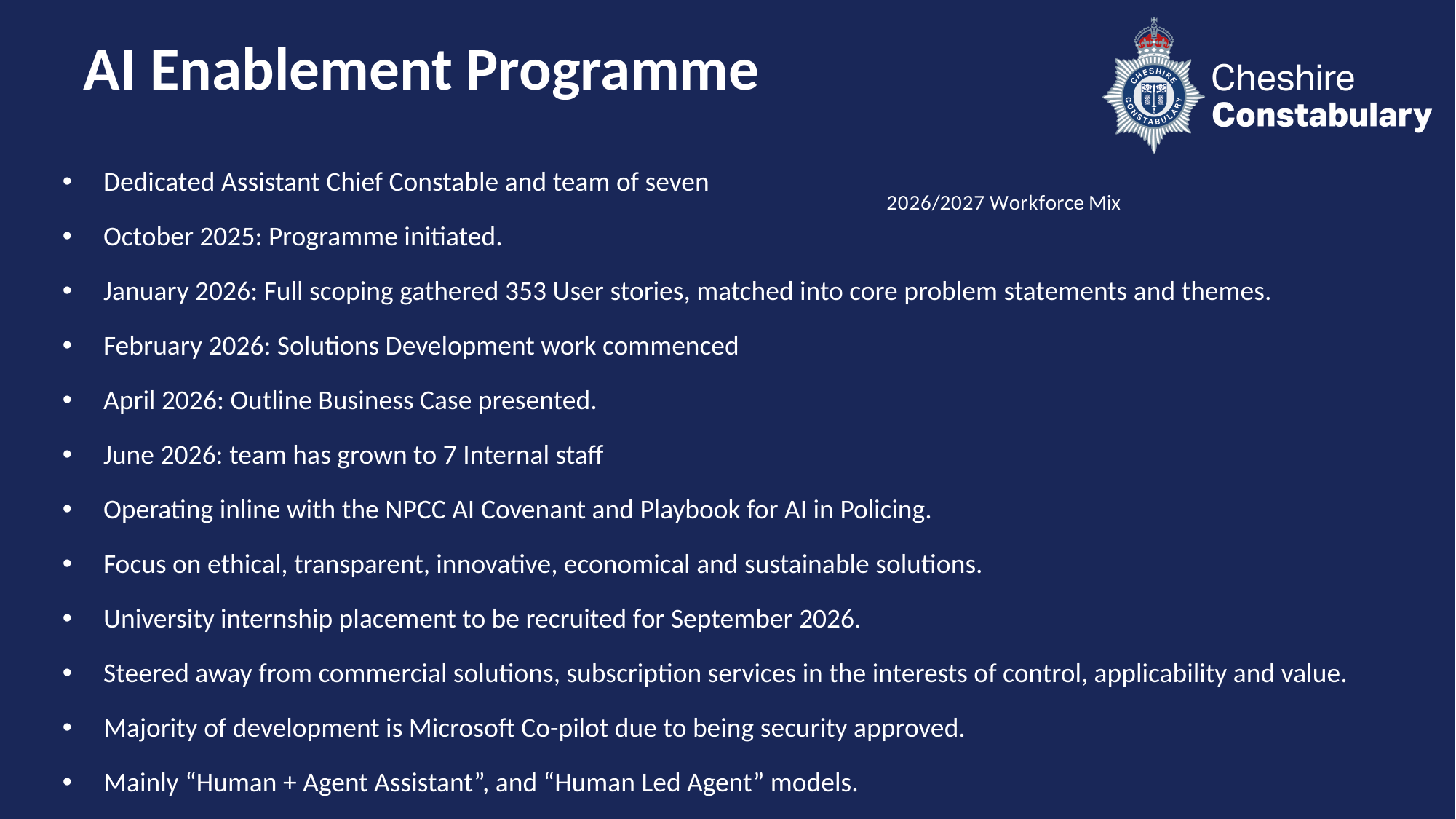

# AI Enablement Programme
Dedicated Assistant Chief Constable and team of seven
October 2025: Programme initiated.
January 2026: Full scoping gathered 353 User stories, matched into core problem statements and themes.
February 2026: Solutions Development work commenced
April 2026: Outline Business Case presented.
June 2026: team has grown to 7 Internal staff
Operating inline with the NPCC AI Covenant and Playbook for AI in Policing.
Focus on ethical, transparent, innovative, economical and sustainable solutions.
University internship placement to be recruited for September 2026.
Steered away from commercial solutions, subscription services in the interests of control, applicability and value.
Majority of development is Microsoft Co-pilot due to being security approved.
Mainly “Human + Agent Assistant”, and “Human Led Agent” models.

### Chart: 2026/2027 Workforce Mix

| Category |
|---|

### Chart

| Category |
|---|